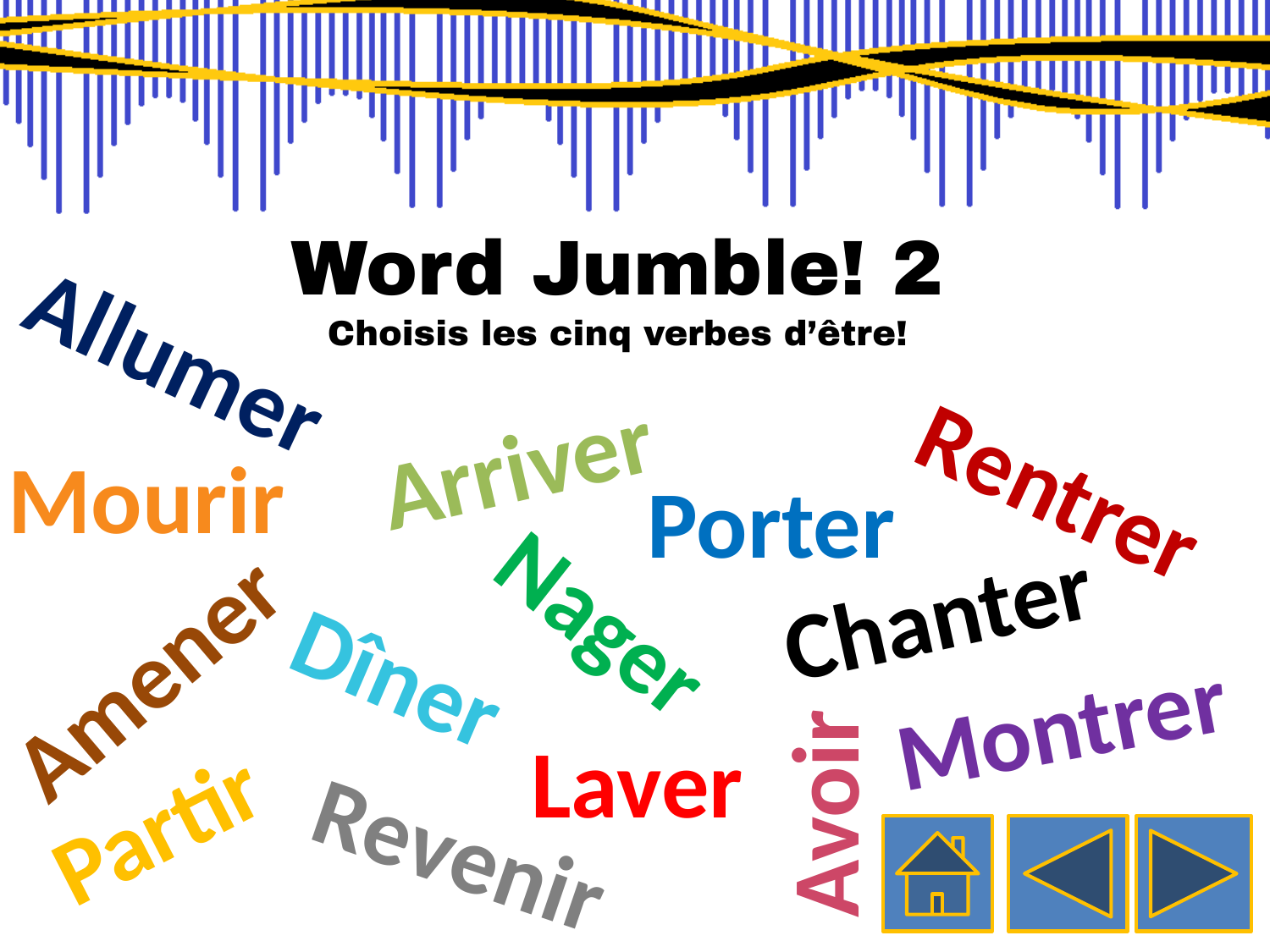

Word Jumble! 2
Choisis les cinq verbes d’être!
Allumer
Arriver
Rentrer
Mourir
Porter
Chanter
Nager
Amener
Dîner
Montrer
Laver
Avoir
Partir
Revenir